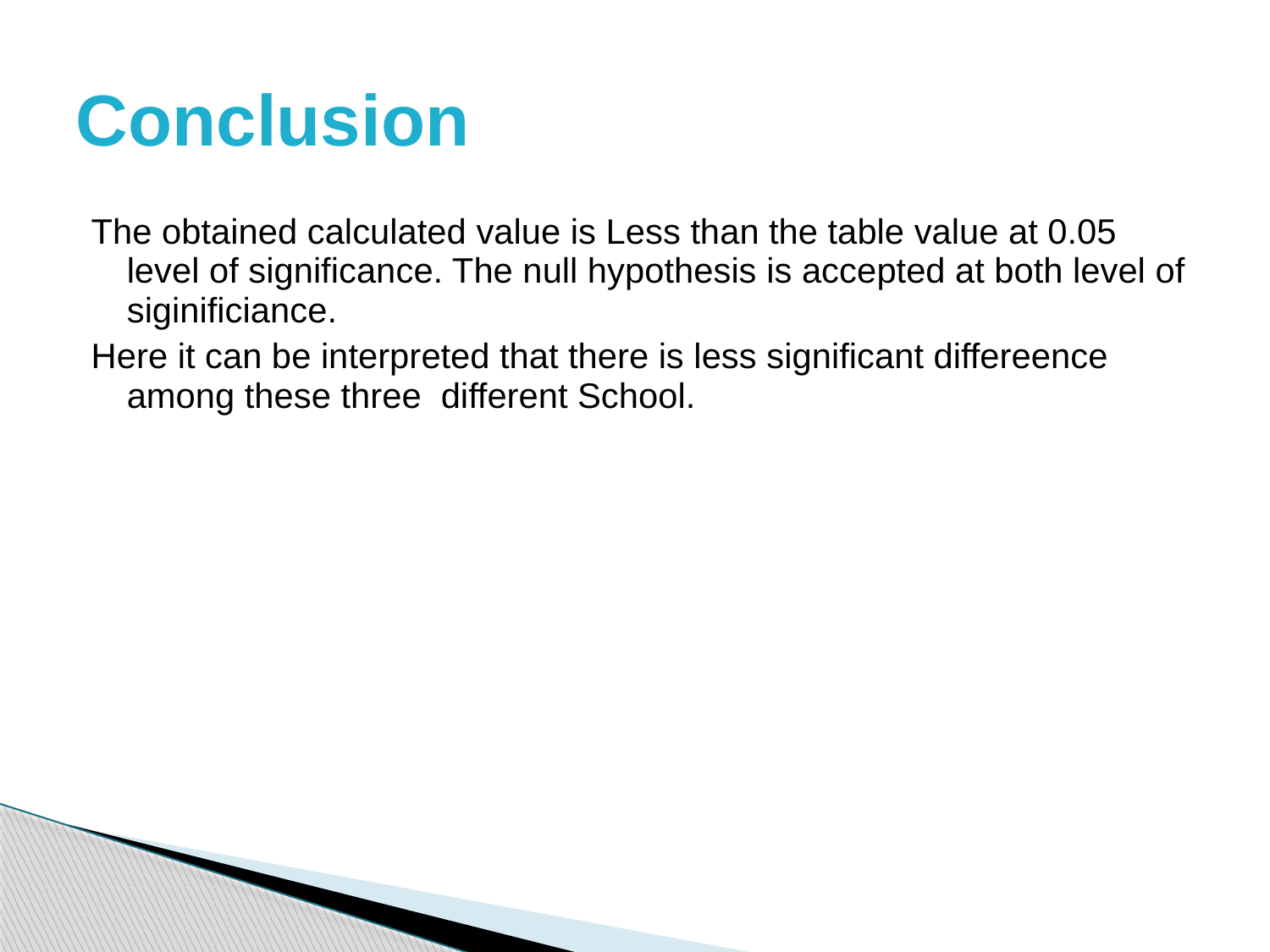

# Conclusion
The obtained calculated value is Less than the table value at 0.05 level of significance. The null hypothesis is accepted at both level of siginificiance.
Here it can be interpreted that there is less significant differeence among these three  different School.